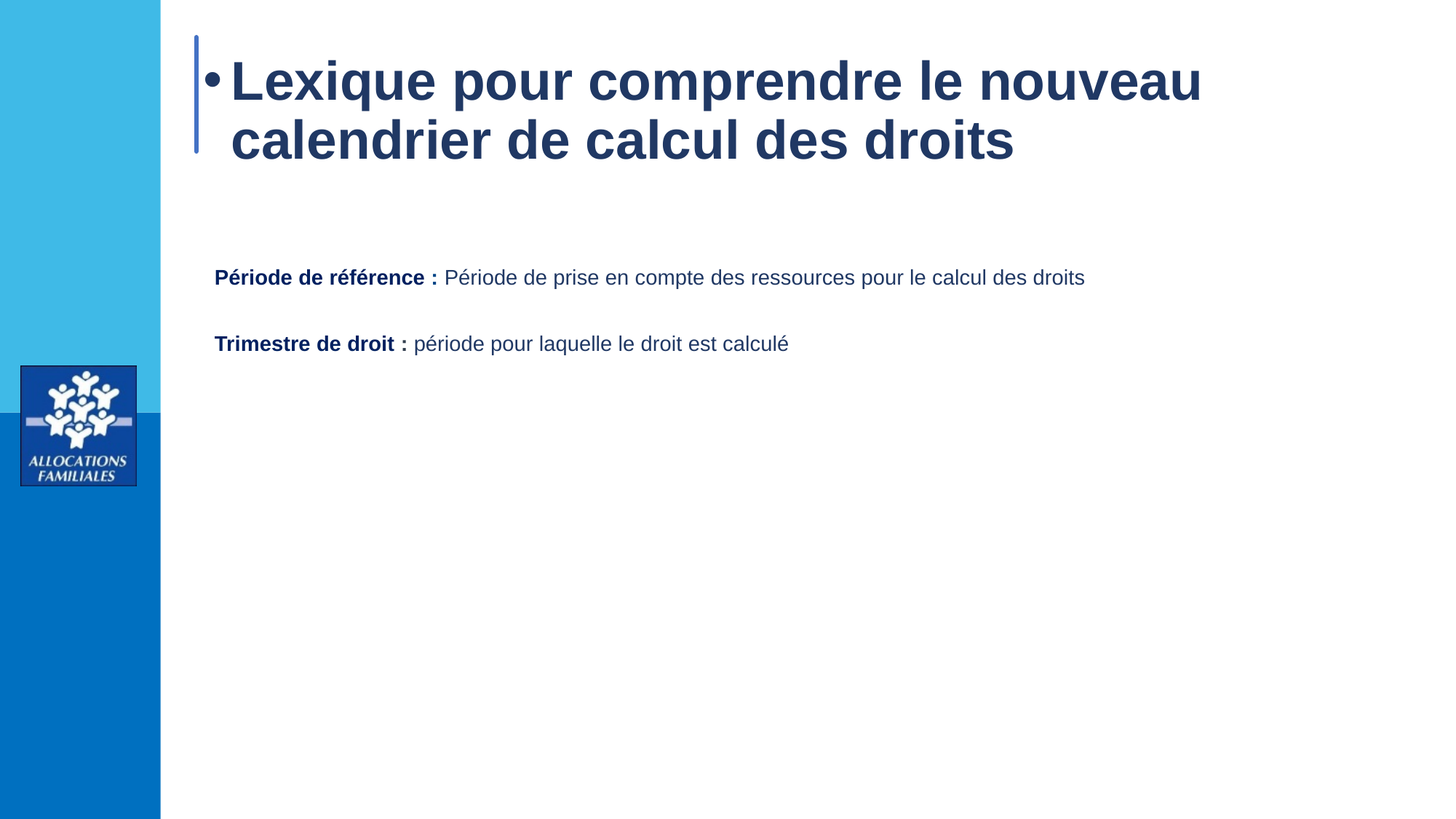

Lexique pour comprendre le nouveau calendrier de calcul des droits
| Période de référence : Période de prise en compte des ressources pour le calcul des droits |
| --- |
| Trimestre de droit : période pour laquelle le droit est calculé |